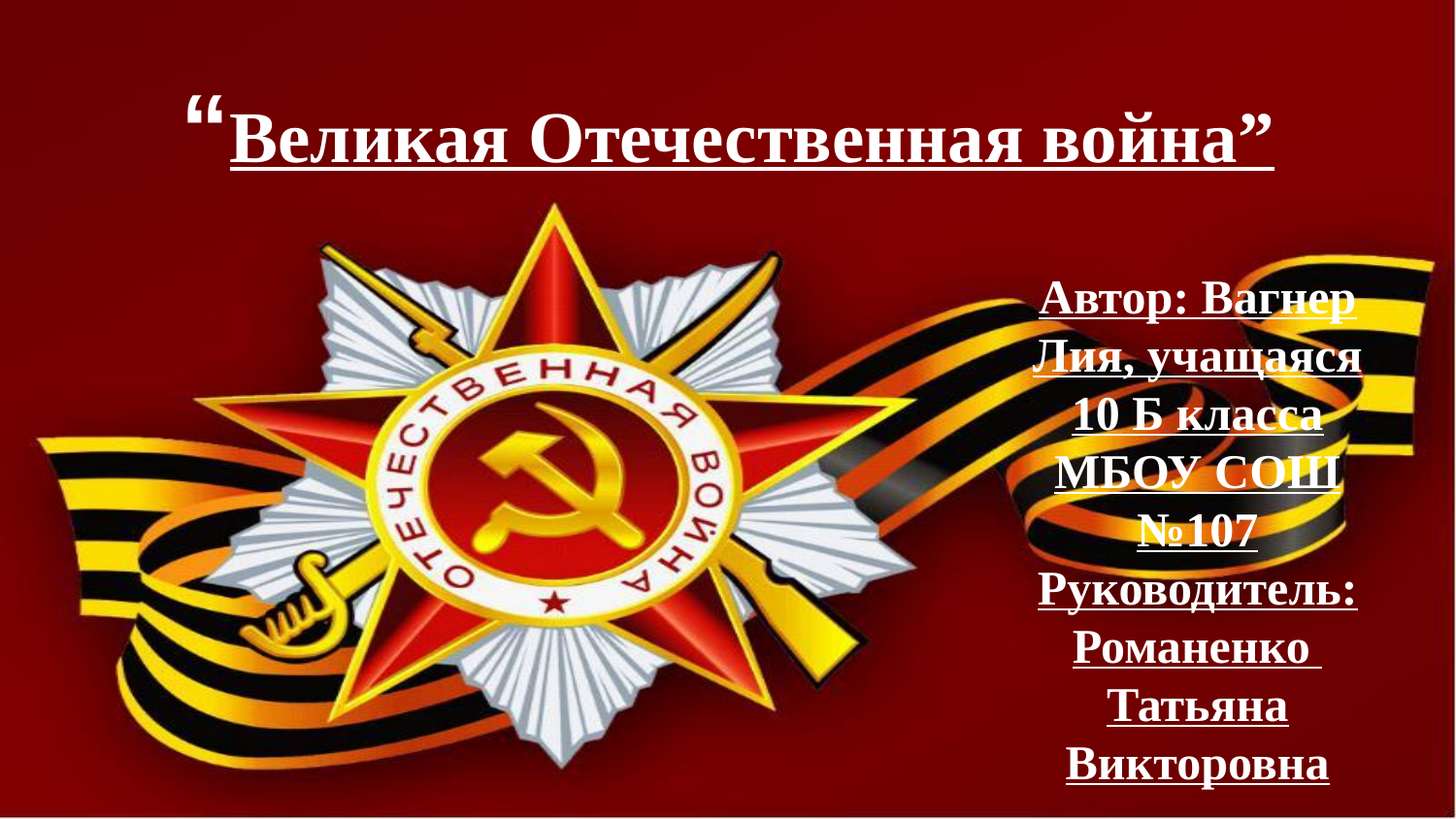

# “Великая Отечественная война”
Автор: Вагнер Лия, учащаяся 10 Б класса МБОУ СОШ №107
Руководитель:
Романенко
Татьяна
Викторовна